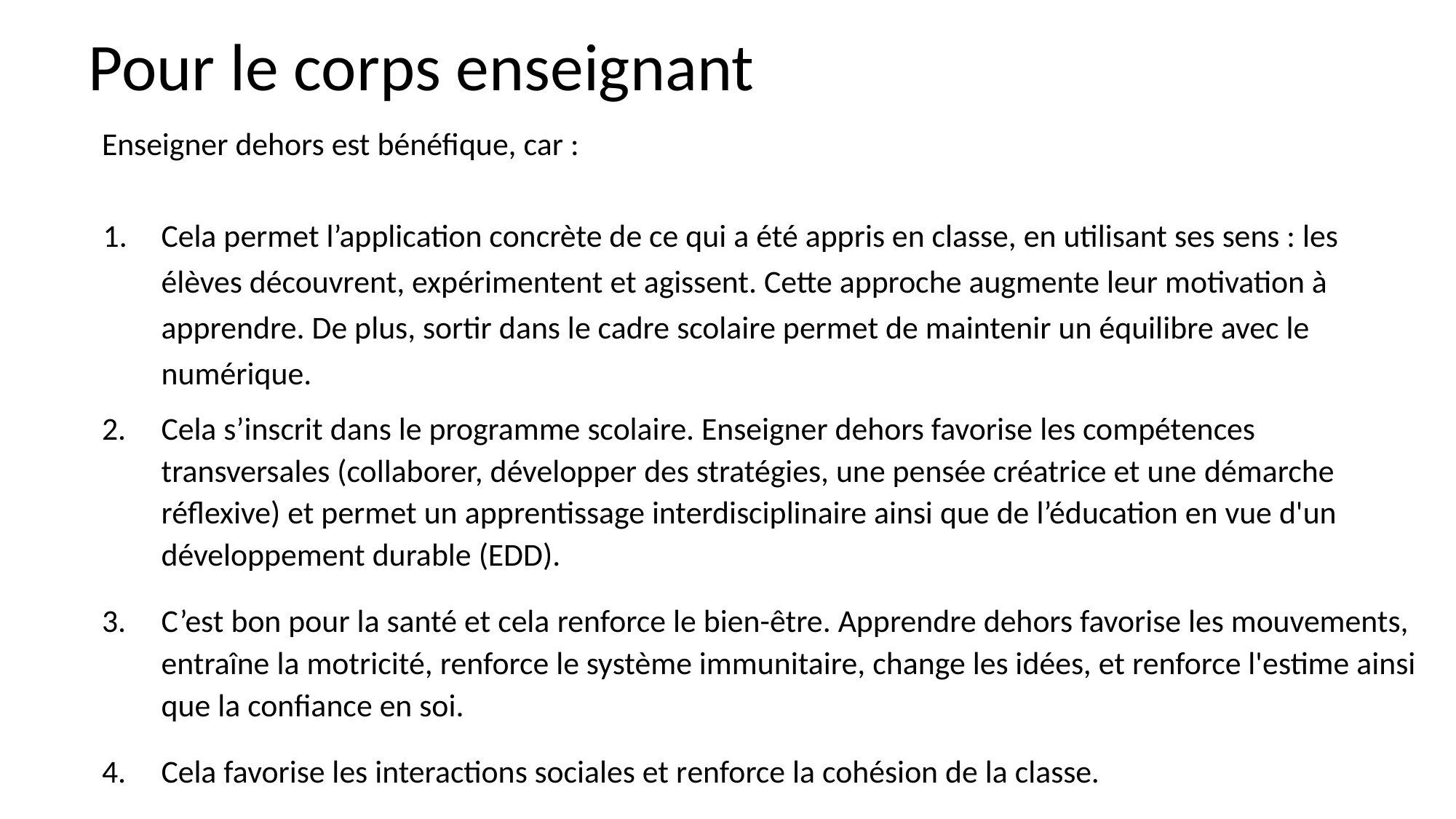

# Pour le corps enseignant
Enseigner dehors est bénéfique, car :

Cela permet l’application concrète de ce qui a été appris en classe, en utilisant ses sens : les élèves découvrent, expérimentent et agissent. Cette approche augmente leur motivation à apprendre. De plus, sortir dans le cadre scolaire permet de maintenir un équilibre avec le numérique.
Cela s’inscrit dans le programme scolaire. Enseigner dehors favorise les compétences transversales (collaborer, développer des stratégies, une pensée créatrice et une démarche réflexive) et permet un apprentissage interdisciplinaire ainsi que de l’éducation en vue d'un développement durable (EDD).
C’est bon pour la santé et cela renforce le bien-être. Apprendre dehors favorise les mouvements, entraîne la motricité, renforce le système immunitaire, change les idées, et renforce l'estime ainsi que la confiance en soi.
Cela favorise les interactions sociales et renforce la cohésion de la classe.